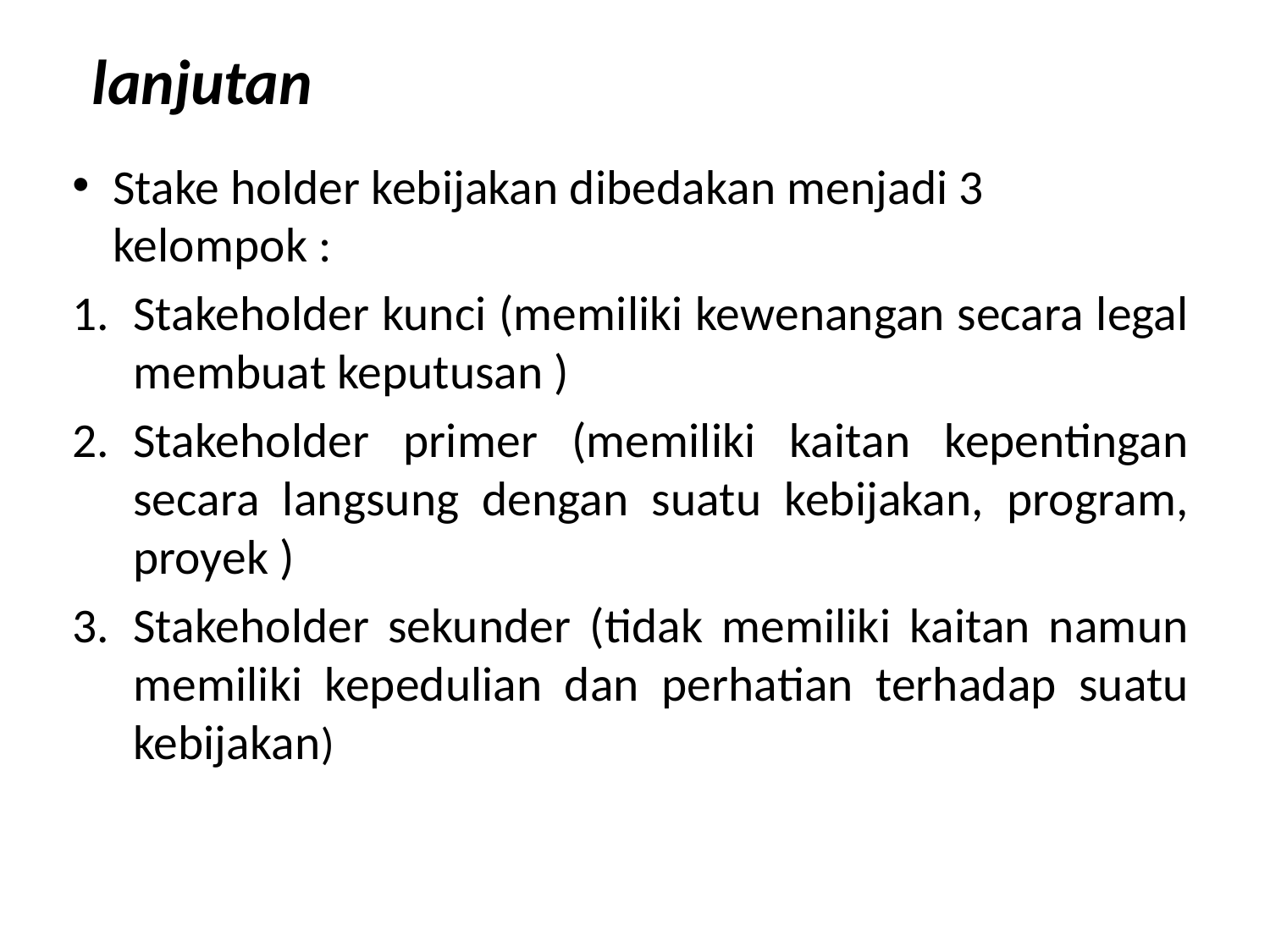

# lanjutan
Stake holder kebijakan dibedakan menjadi 3 kelompok :
Stakeholder kunci (memiliki kewenangan secara legal membuat keputusan )
Stakeholder primer (memiliki kaitan kepentingan secara langsung dengan suatu kebijakan, program, proyek )
Stakeholder sekunder (tidak memiliki kaitan namun memiliki kepedulian dan perhatian terhadap suatu kebijakan)